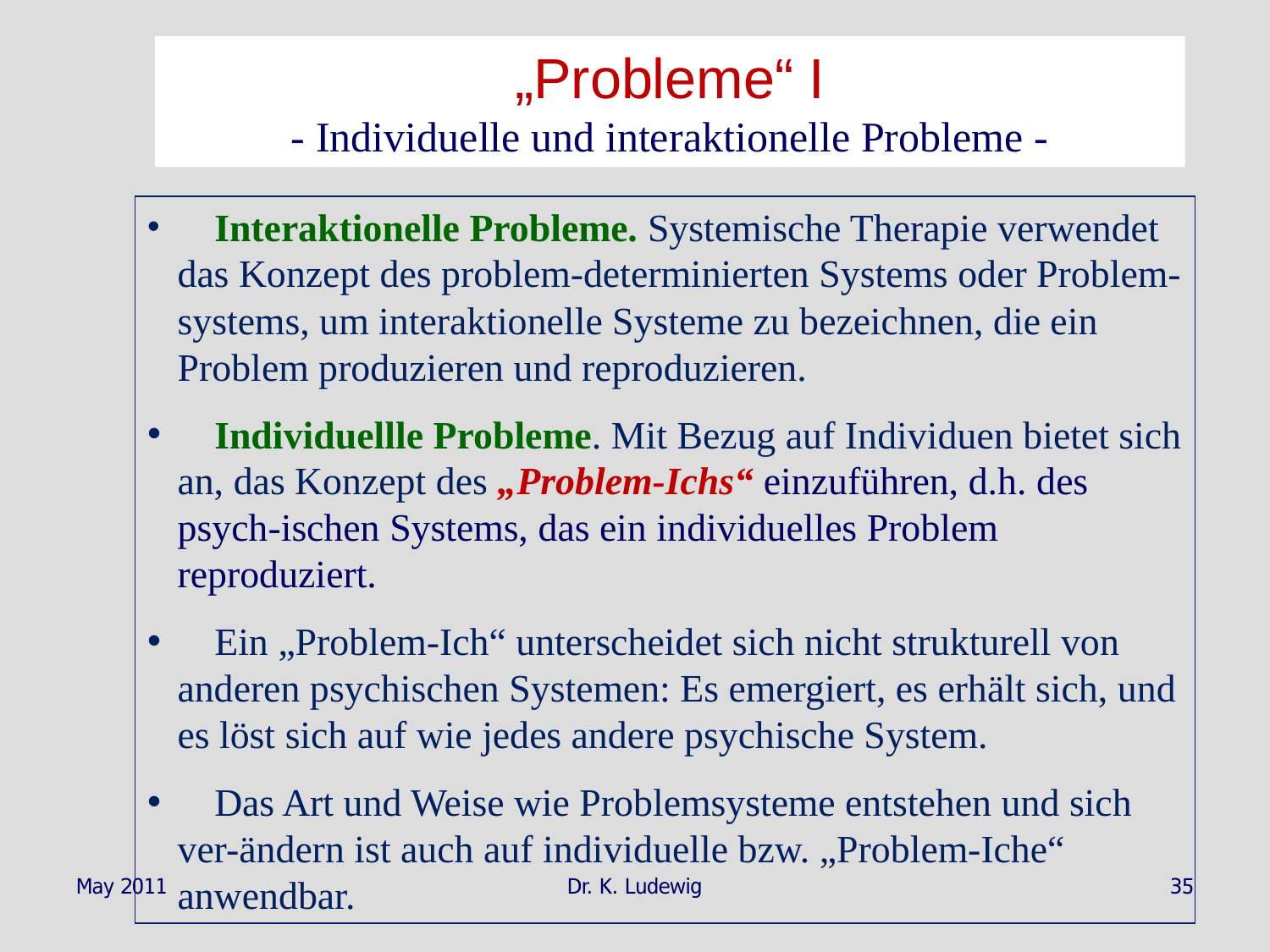

„Probleme“ I
- Individuelle und interaktionelle Probleme -
 	Interaktionelle Probleme. Systemische Therapie verwendet das Konzept des problem-determinierten Systems oder Problem-systems, um interaktionelle Systeme zu bezeichnen, die ein Problem produzieren und reproduzieren.
 	Individuellle Probleme. Mit Bezug auf Individuen bietet sich an, das Konzept des „Problem-Ichs“ einzuführen, d.h. des psych-ischen Systems, das ein individuelles Problem reproduziert.
 	Ein „Problem-Ich“ unterscheidet sich nicht strukturell von anderen psychischen Systemen: Es emergiert, es erhält sich, und es löst sich auf wie jedes andere psychische System.
 	Das Art und Weise wie Problemsysteme entstehen und sich ver-ändern ist auch auf individuelle bzw. „Problem-Iche“ anwendbar.
May 2011
Dr. K. Ludewig
35